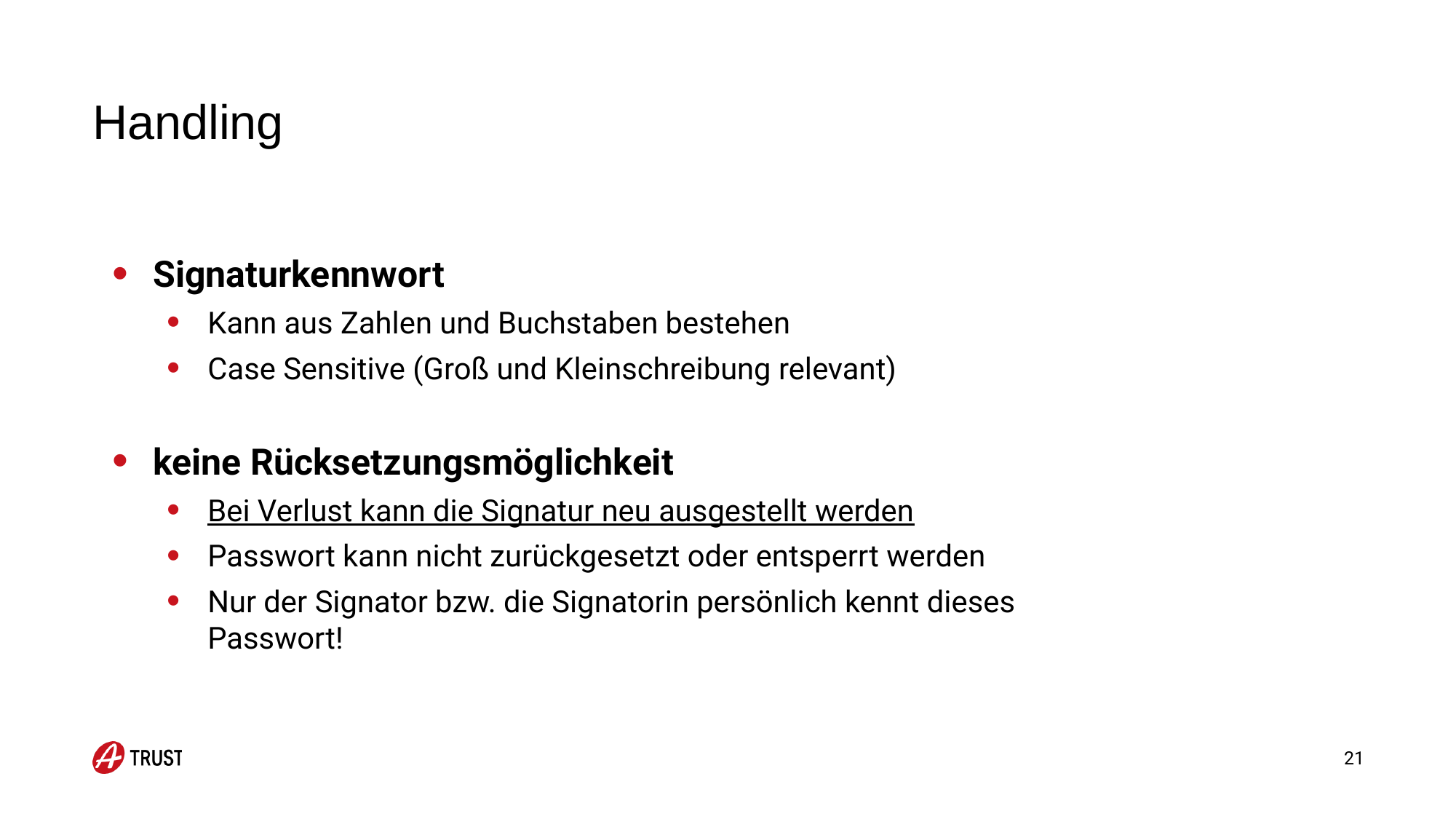

# Handling
Signaturkennwort
Kann aus Zahlen und Buchstaben bestehen
Case Sensitive (Groß und Kleinschreibung relevant)

keine Rücksetzungsmöglichkeit
Bei Verlust kann die Signatur neu ausgestellt werden
Passwort kann nicht zurückgesetzt oder entsperrt werden
Nur der Signator bzw. die Signatorin persönlich kennt dieses Passwort!

21